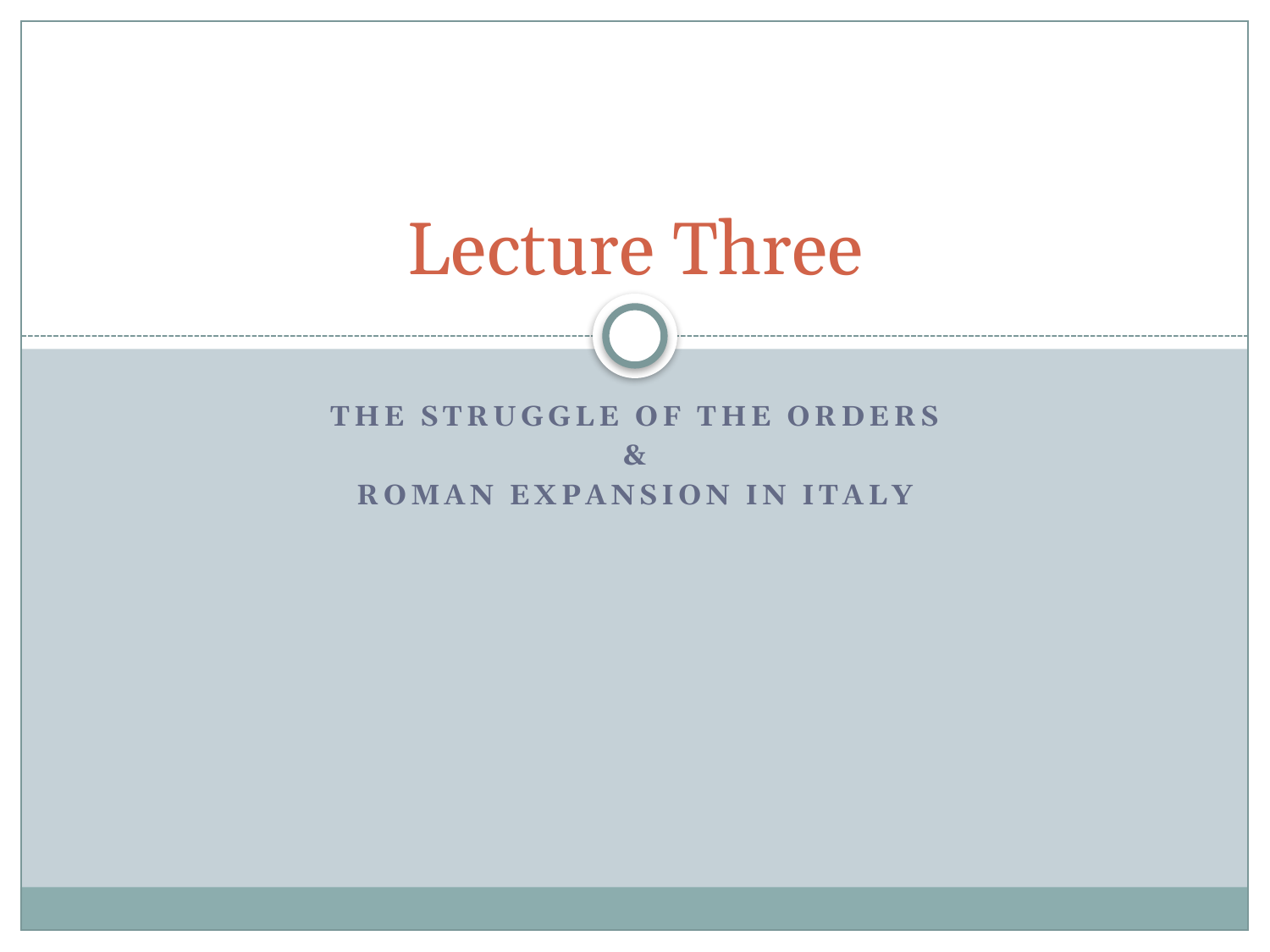

# Lecture Three
The Struggle of the Orders
&
Roman Expansion in Italy